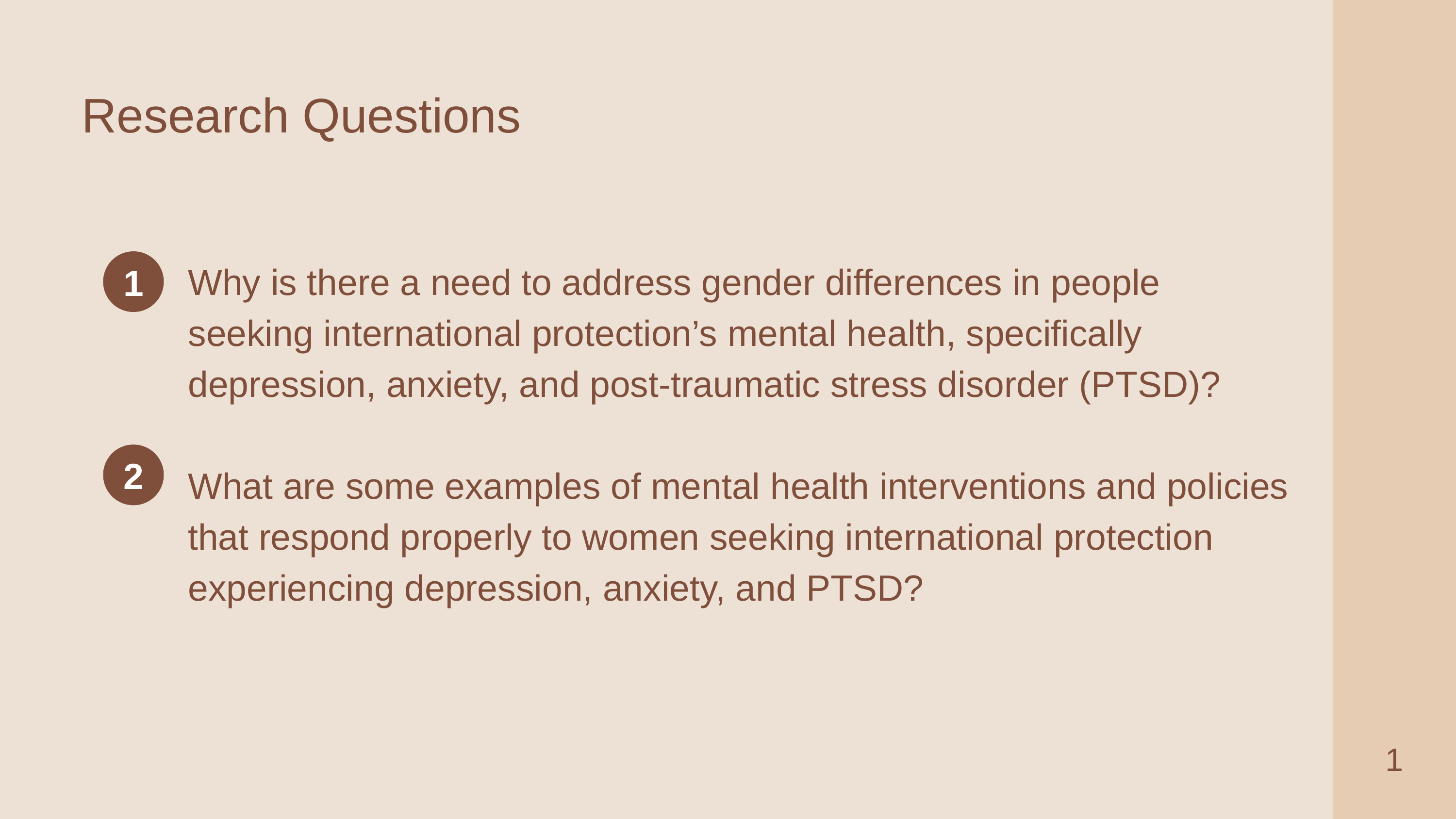

Research Questions
1
Why is there a need to address gender differences in people seeking international protection’s mental health, specifically depression, anxiety, and post-traumatic stress disorder (PTSD)?

What are some examples of mental health interventions and policies that respond properly to women seeking international protection experiencing depression, anxiety, and PTSD?
2
1